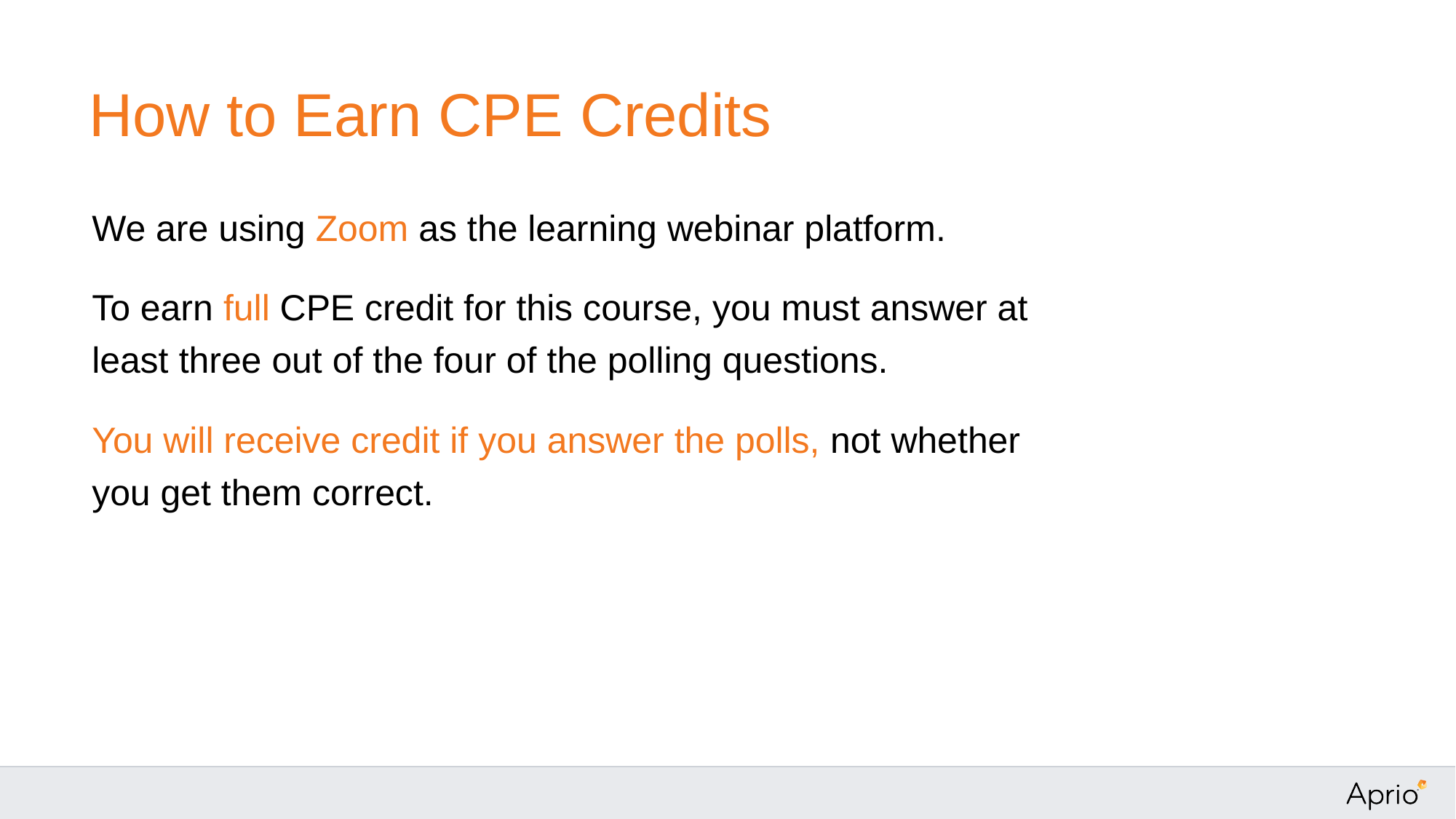

# How to Earn CPE Credits
We are using Zoom as the learning webinar platform.
To earn full CPE credit for this course, you must answer at least three out of the four of the polling questions.
You will receive credit if you answer the polls, not whether you get them correct.